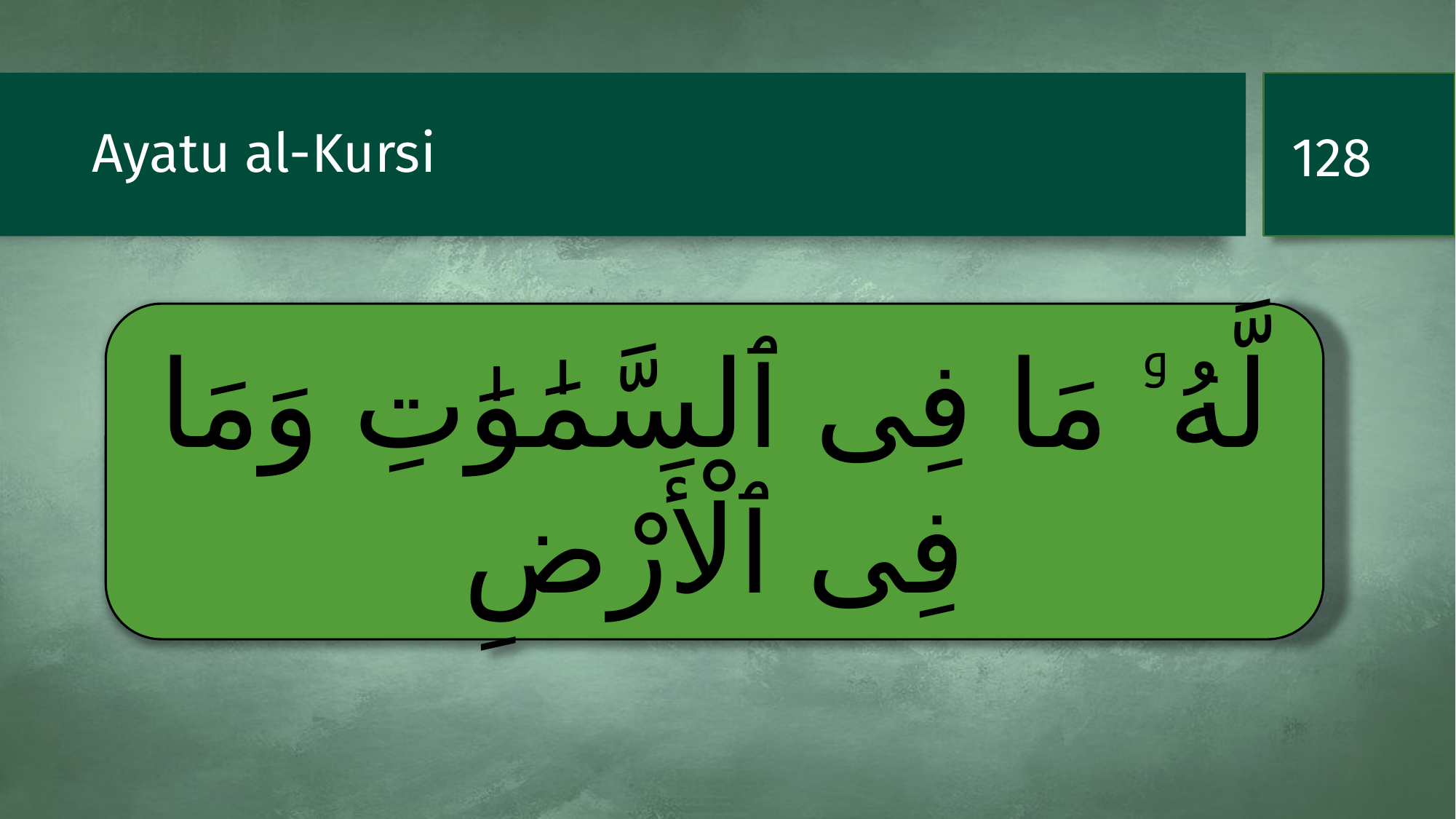

128
# Ayatu al-Kursi
لَّهُۥ مَا فِى ٱلسَّمَٰوَٰتِ وَمَا فِى ٱلْأَرْضِ